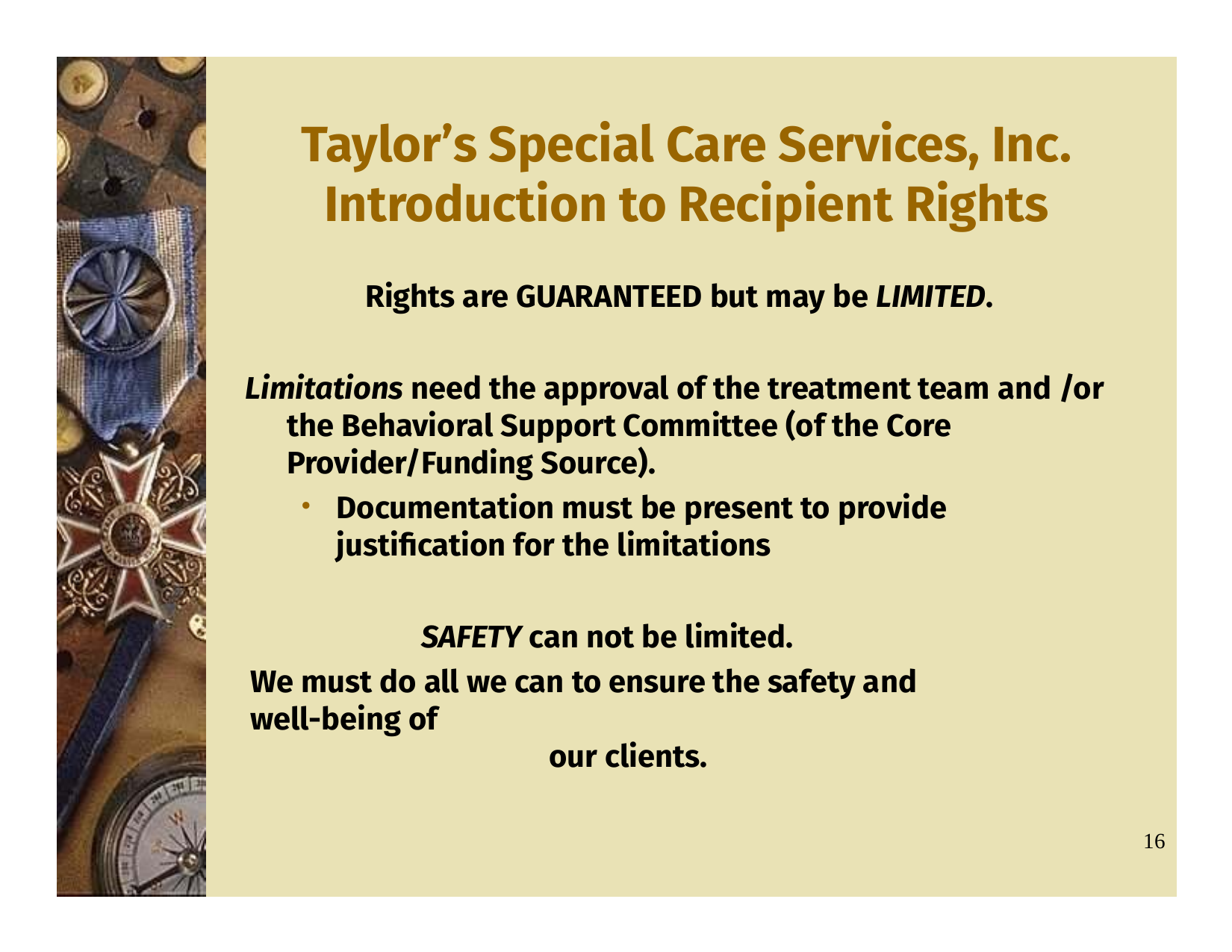

# Taylor’s Special Care Services, Inc.
Introduction to Recipient Rights
Rights are GUARANTEED but may be LIMITED.

Limitations need the approval of the treatment team and /or  the Behavioral Support Committee (of the Core  Provider/Funding Source).
Documentation must be present to provide  justification for the limitations

SAFETY can not be limited.
We must do all we can to ensure the safety and well-being of
our clients.
16